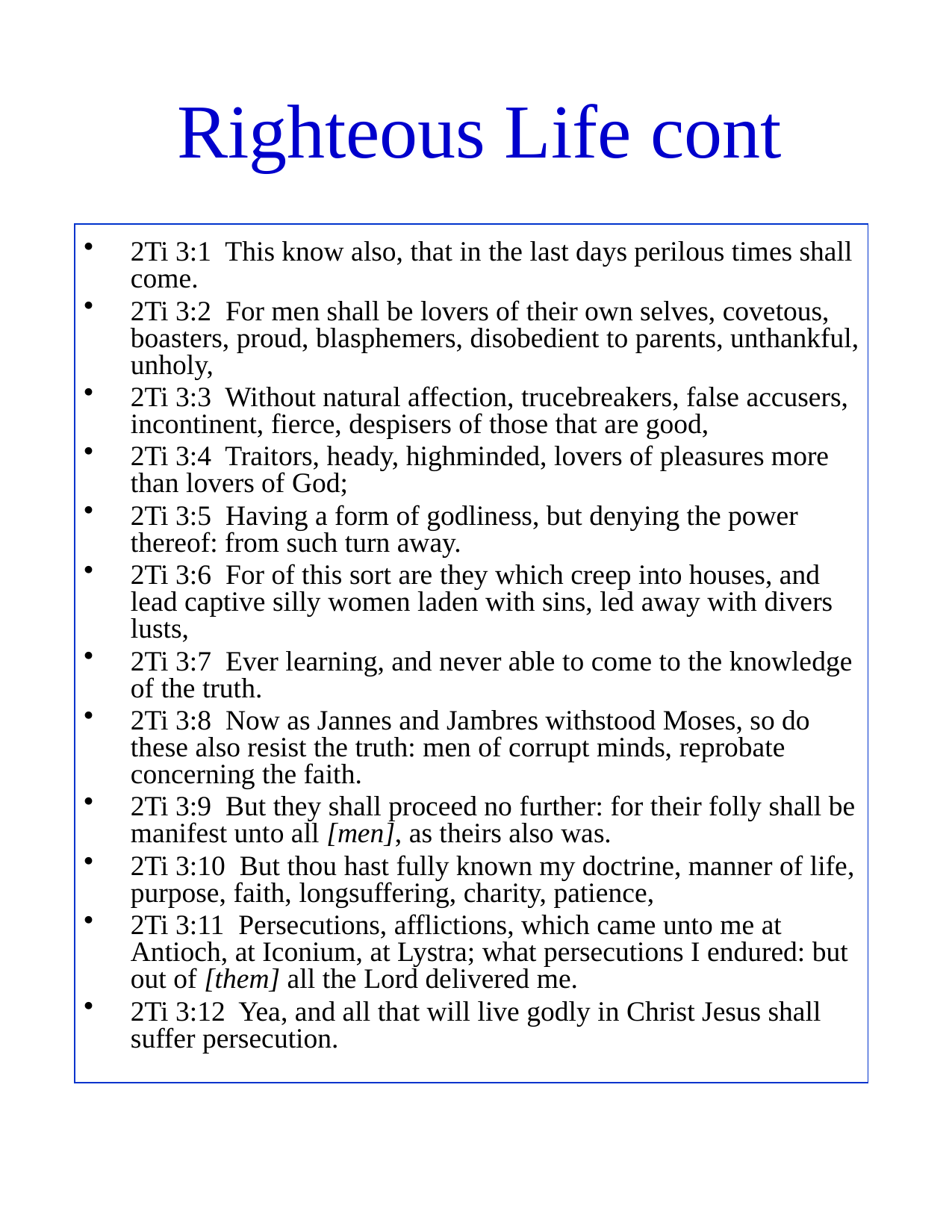

# Righteous Life cont

2Ti 3:1  This know also, that in the last days perilous times shall come.
2Ti 3:2  For men shall be lovers of their own selves, covetous, boasters, proud, blasphemers, disobedient to parents, unthankful, unholy,
2Ti 3:3  Without natural affection, trucebreakers, false accusers, incontinent, fierce, despisers of those that are good,
2Ti 3:4  Traitors, heady, highminded, lovers of pleasures more than lovers of God;
2Ti 3:5  Having a form of godliness, but denying the power thereof: from such turn away.
2Ti 3:6  For of this sort are they which creep into houses, and lead captive silly women laden with sins, led away with divers lusts,
2Ti 3:7  Ever learning, and never able to come to the knowledge of the truth.
2Ti 3:8  Now as Jannes and Jambres withstood Moses, so do these also resist the truth: men of corrupt minds, reprobate concerning the faith.
2Ti 3:9  But they shall proceed no further: for their folly shall be manifest unto all [men], as theirs also was.
2Ti 3:10  But thou hast fully known my doctrine, manner of life, purpose, faith, longsuffering, charity, patience,
2Ti 3:11  Persecutions, afflictions, which came unto me at Antioch, at Iconium, at Lystra; what persecutions I endured: but out of [them] all the Lord delivered me.
2Ti 3:12  Yea, and all that will live godly in Christ Jesus shall suffer persecution.